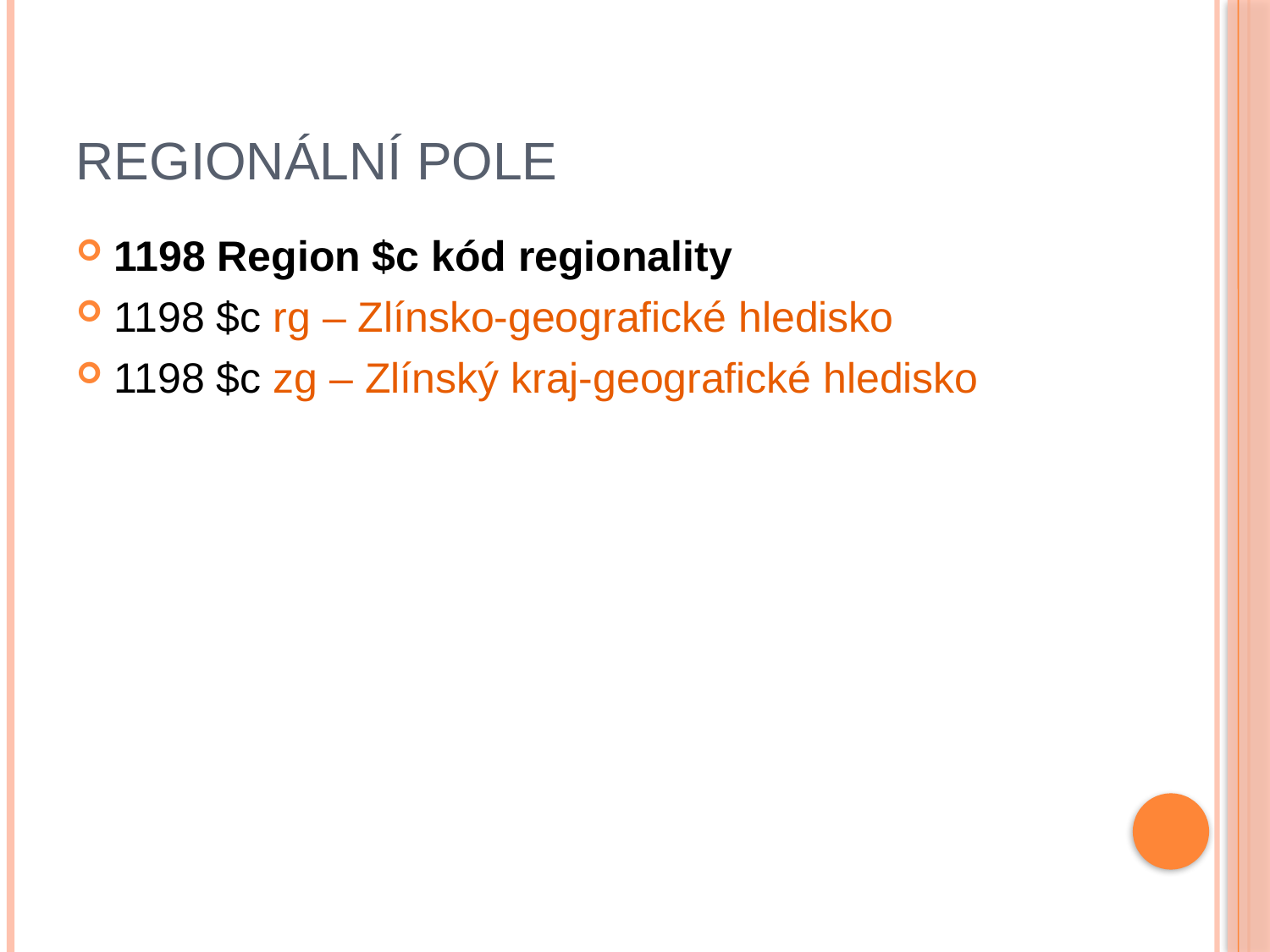

# Regionální pole
1198 Region $c kód regionality
1198 $c rg – Zlínsko-geografické hledisko
1198 $c zg – Zlínský kraj-geografické hledisko